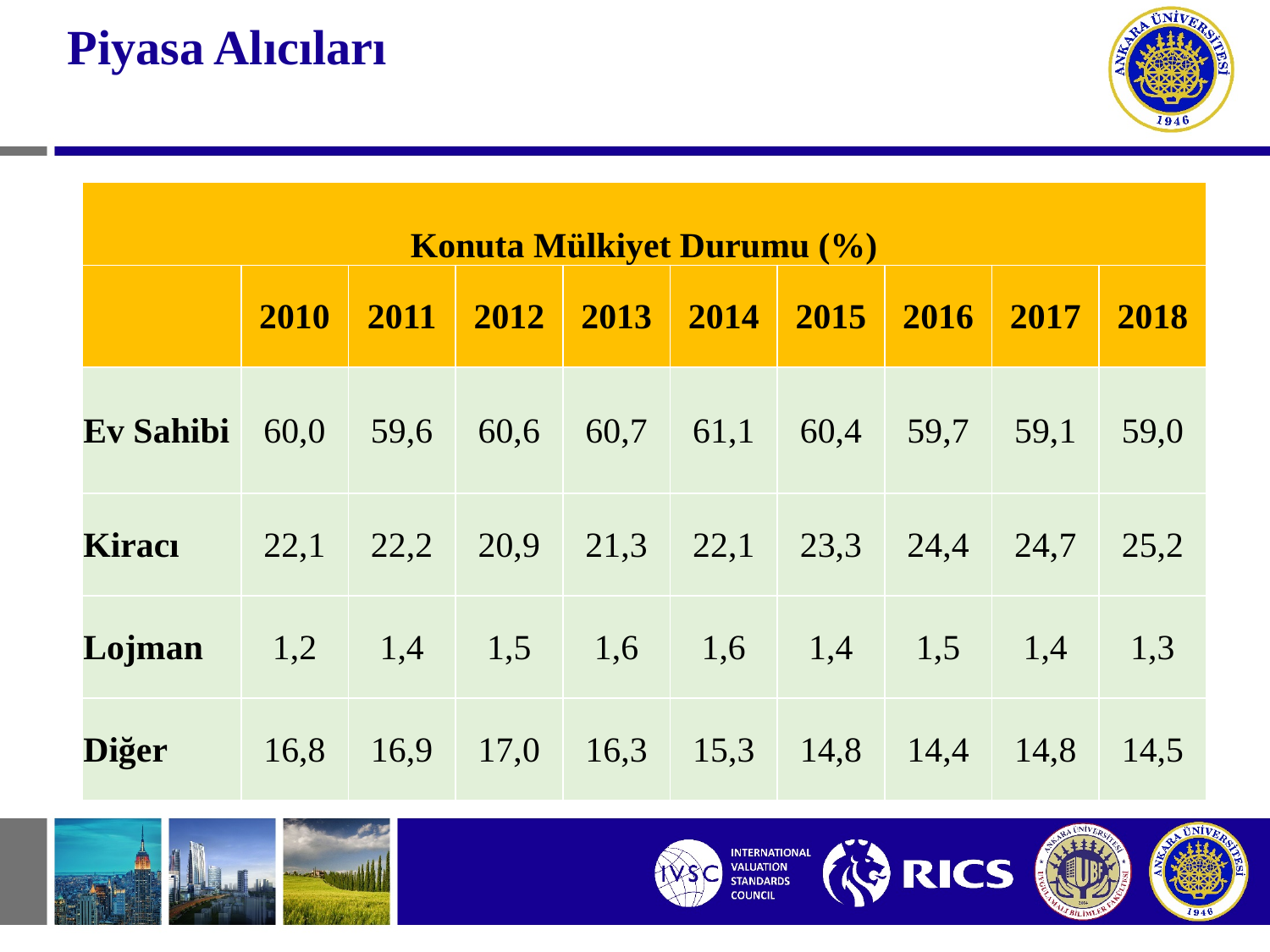

# Piyasa Alıcıları
| Konuta Mülkiyet Durumu (%) |  |  |  |  |  |  |  |  |  |
| --- | --- | --- | --- | --- | --- | --- | --- | --- | --- |
|  | 2010 | 2011 | 2012 | 2013 | 2014 | 2015 | 2016 | 2017 | 2018 |
| Ev Sahibi | 60,0 | 59,6 | 60,6 | 60,7 | 61,1 | 60,4 | 59,7 | 59,1 | 59,0 |
| Kiracı | 22,1 | 22,2 | 20,9 | 21,3 | 22,1 | 23,3 | 24,4 | 24,7 | 25,2 |
| Lojman | 1,2 | 1,4 | 1,5 | 1,6 | 1,6 | 1,4 | 1,5 | 1,4 | 1,3 |
| Diğer | 16,8 | 16,9 | 17,0 | 16,3 | 15,3 | 14,8 | 14,4 | 14,8 | 14,5 |